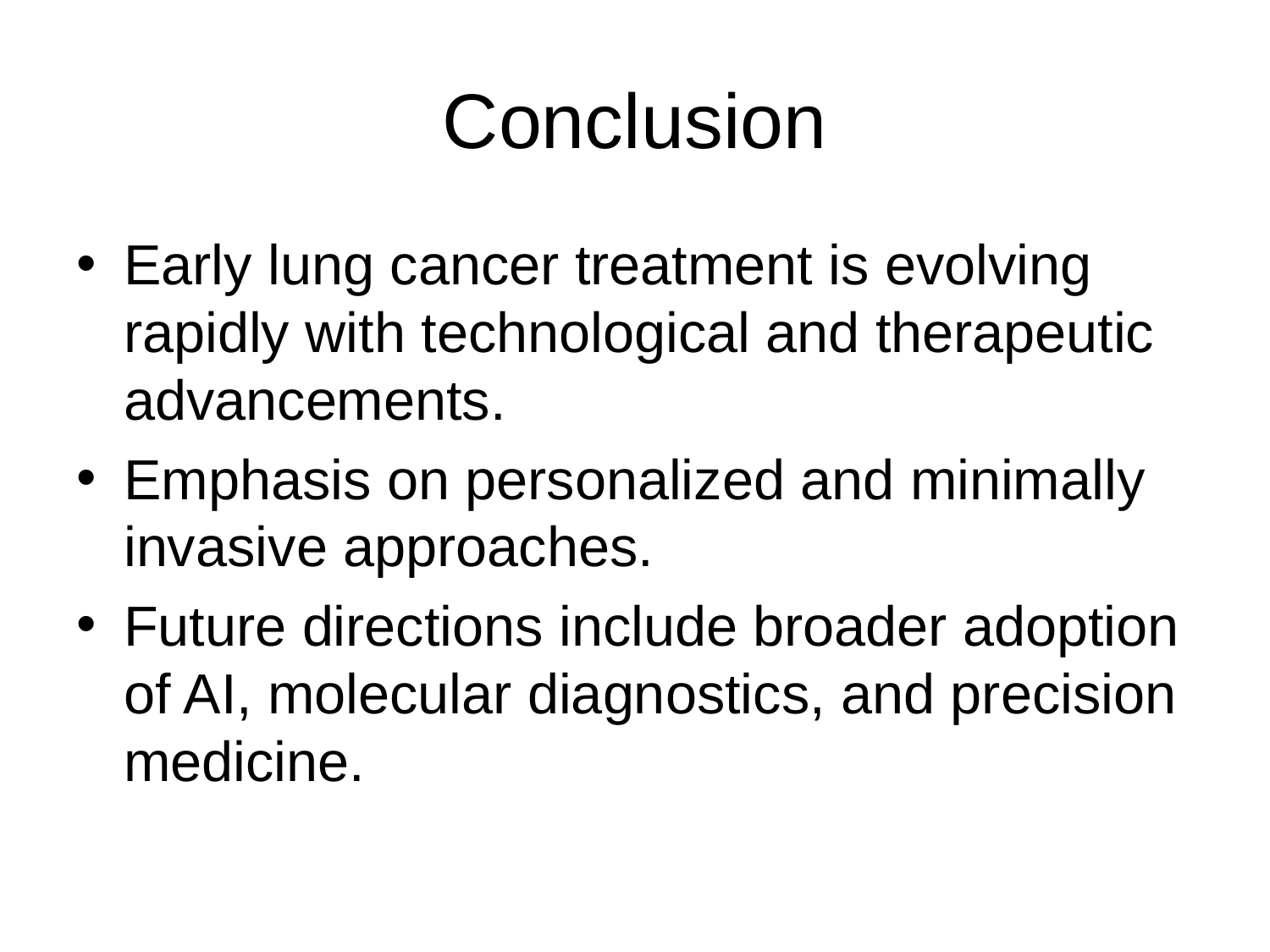

# Conclusion
Early lung cancer treatment is evolving rapidly with technological and therapeutic advancements.
Emphasis on personalized and minimally invasive approaches.
Future directions include broader adoption of AI, molecular diagnostics, and precision medicine.